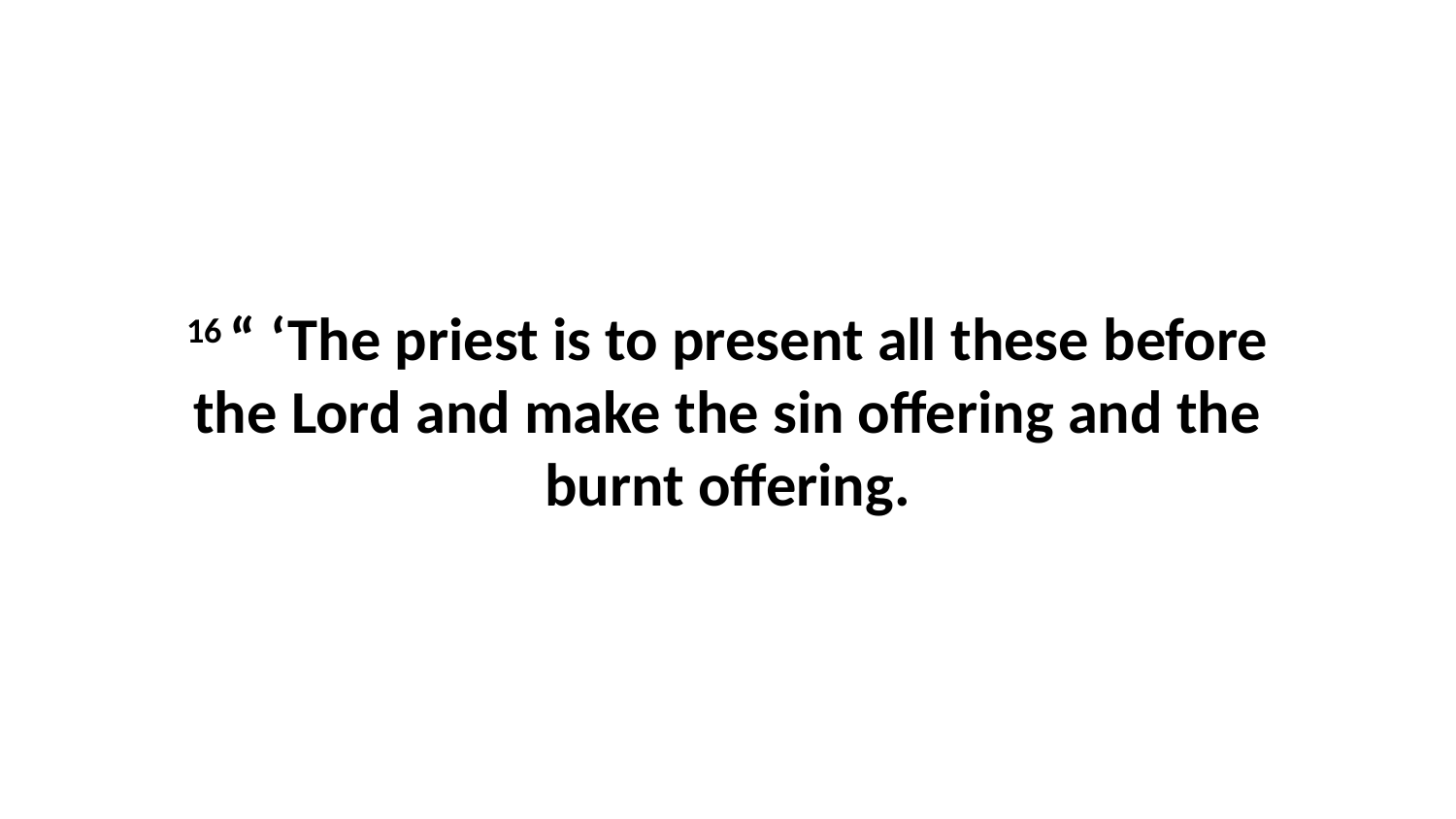

16 “ ‘The priest is to present all these before the Lord and make the sin offering and the burnt offering.